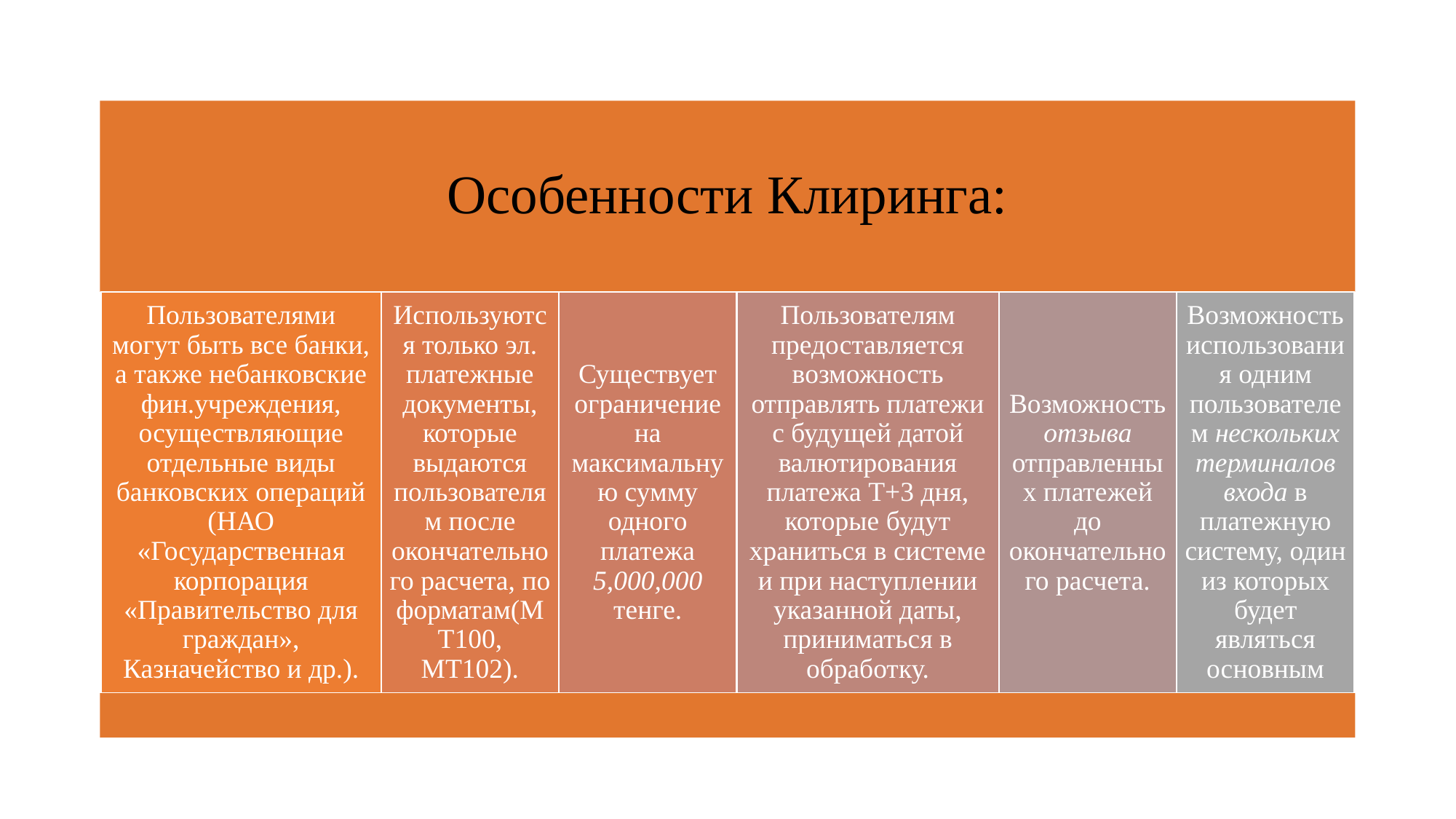

Особенности Клиринга:
Пользователями могут быть все банки, а также небанковские фин.учреждения, осуществляющие отдельные виды банковских операций (НАО «Государственная корпорация «Правительство для граждан», Казначейство и др.).
Используются только эл. платежные документы, которые выдаются пользователям после окончательного расчета, по форматам(МТ100, МТ102).
Существует ограничение на максимальную сумму одного платежа 5,000,000 тенге.
Пользователям предоставляется возможность отправлять платежи с будущей датой валютирования платежа T+3 дня, которые будут храниться в системе и при наступлении указанной даты, приниматься в обработку.
Возможность отзыва отправленных платежей до окончательного расчета.
Возможность использования одним пользователем нескольких терминалов входа в платежную систему, один из которых будет являться основным